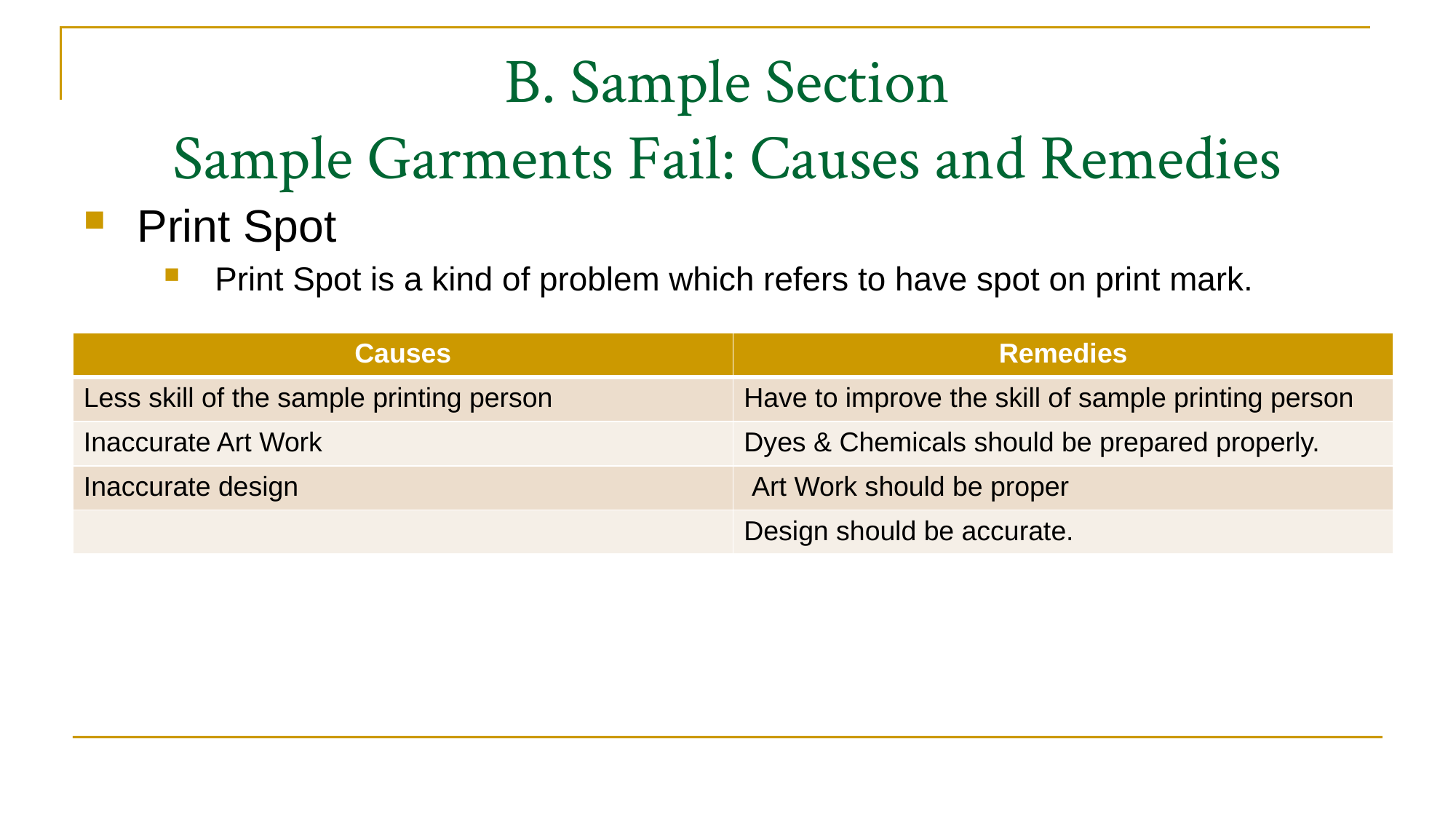

# B. Sample Section Sample Garments Fail: Causes and Remedies
 Print Spot
 Print Spot is a kind of problem which refers to have spot on print mark.
| Causes | Remedies |
| --- | --- |
| Less skill of the sample printing person | Have to improve the skill of sample printing person |
| Inaccurate Art Work | Dyes & Chemicals should be prepared properly. |
| Inaccurate design | Art Work should be proper |
|  | Design should be accurate. |